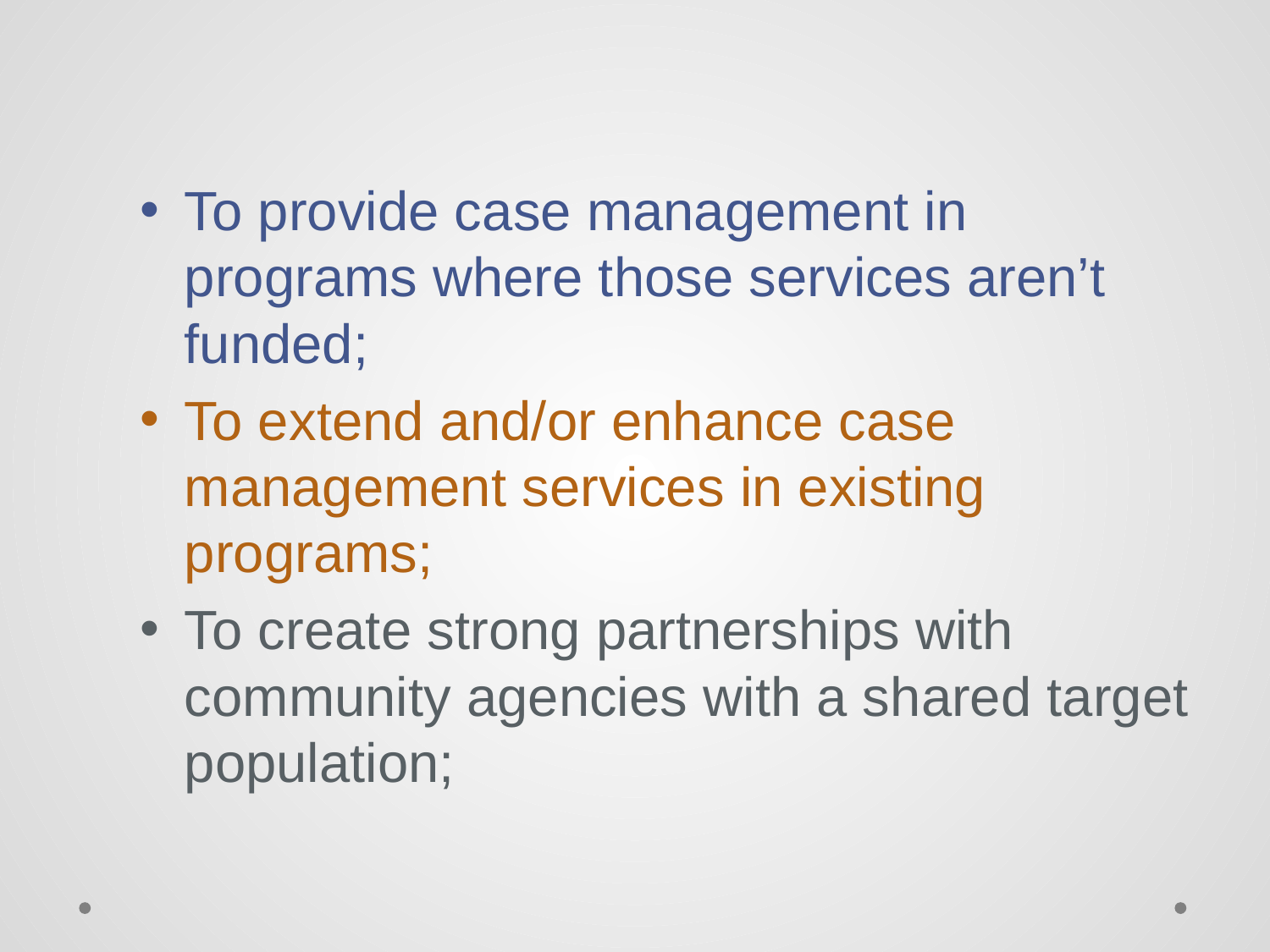

To provide case management in programs where those services aren’t funded;
To extend and/or enhance case management services in existing programs;
To create strong partnerships with community agencies with a shared target population;